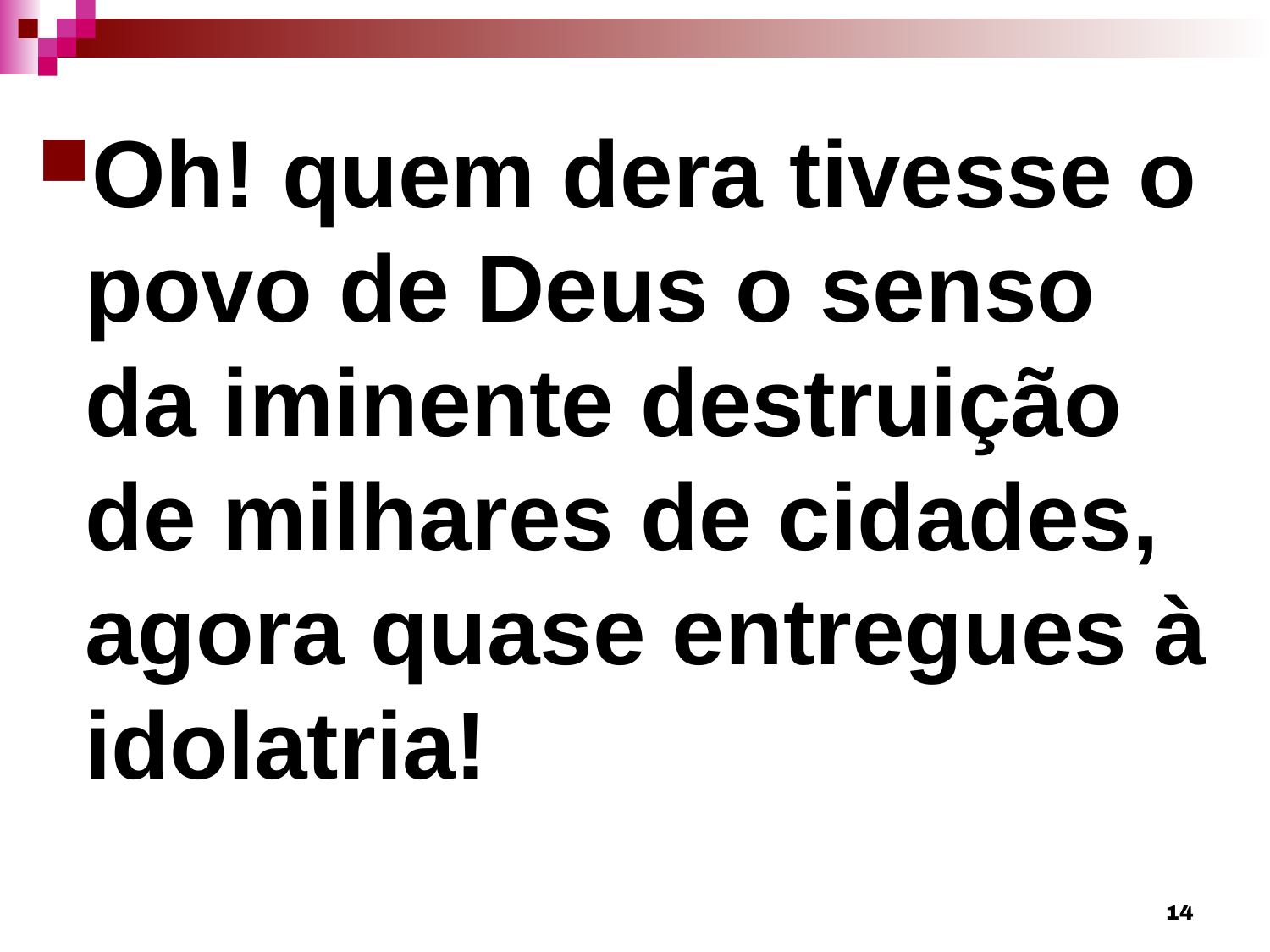

Oh! quem dera tivesse o povo de Deus o senso da iminente destruição de milhares de cidades, agora quase entregues à idolatria!
14